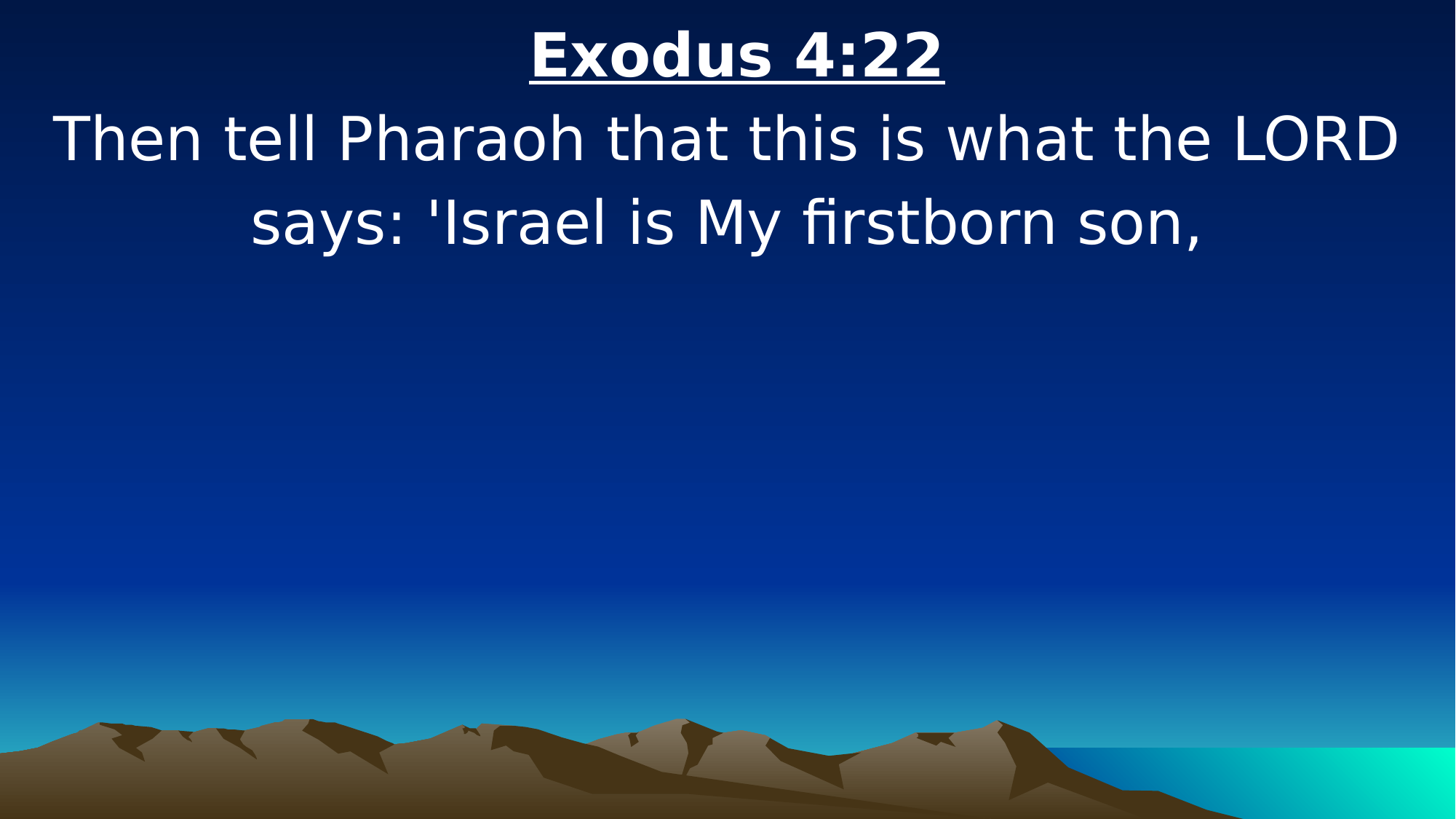

Exodus 4:22
Then tell Pharaoh that this is what the LORD says: 'Israel is My firstborn son,